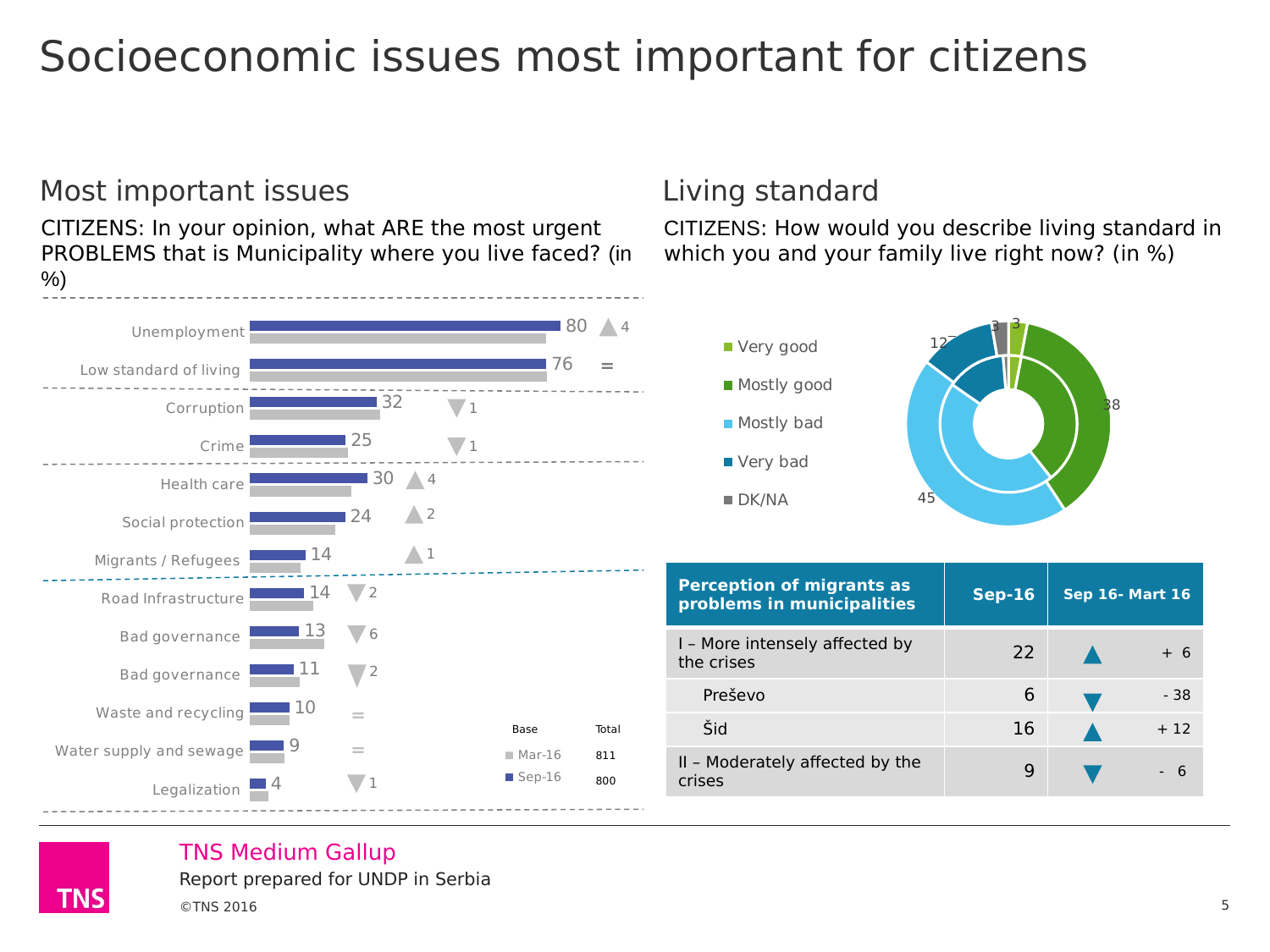

# Socioeconomic issues most important for citizens
Most important issues

Living standard

CITIZENS: In your opinion, what ARE the most urgent PROBLEMS that is Municipality where you live faced? (in %)
CITIZENS: How would you describe living standard in which you and your family live right now? (in %)

### Chart

| Category | Sep-16 | Mar-16 |
|---|---|---|
| Unemployment | 79.83510769003966 | 76.03507965993538 |
| Low standard of living  | 76.17514327536101 | 76.30838758312812 |
| Corruption | 32.492721791058734 | 33.43708140229864 |
| Crime | 24.62241526949111 | 25.285043991001338 |
| Health care | 30.15209596909833 | 25.944319345483073 |
| Social protection | 24.426473379363987 | 21.99768491425875 |
| Migrants / Refugees  | 14.27138313255538 | 12.930958834742636 |
| Road Infrastructure | 13.872748046267407 | 16.233439613072548 |
| Bad governance  | 12.642899048091854 | 19.03736092947175 |
| Bad governance  | 11.226455328400599 | 12.879684177386297 |
| Waste and recycling | 10.143333891757328 | 10.213001321275515 |
| Water supply and sewage | 8.736082489282092 | 8.860399877743738 |
| Legalization  | 4.074920755023003 | 4.670952273342078 |

### Chart

| Category | mar.16 | sep.16 |
|---|---|---|
| Very good | 3.02352604017384 | 2.9685321859996496 |
| Mostly good | 36.36362072873562 | 37.82335484301543 |
| Mostly bad | 45.325110155691185 | 44.511422190790114 |
| Very bad | 14.008882829965891 | 12.018882346632646 |
| DK/NA | 1.278860245433302 | 2.6778084335625487 |
4

=
1

1

4

2

1

| Perception of migrants as problems in municipalities | Sep-16 | Sep 16- Mart 16 |
| --- | --- | --- |
| I – More intensely affected by the crises | 22 | + 6 |
| Preševo | 6 | - 38 |
| Šid | 16 | + 12 |
| II – Moderately affected by the crises | 9 | - 6 |
2

6

2

=
| Base | Total |
| --- | --- |
|  | 811 |
|  | 800 |

=

1

5